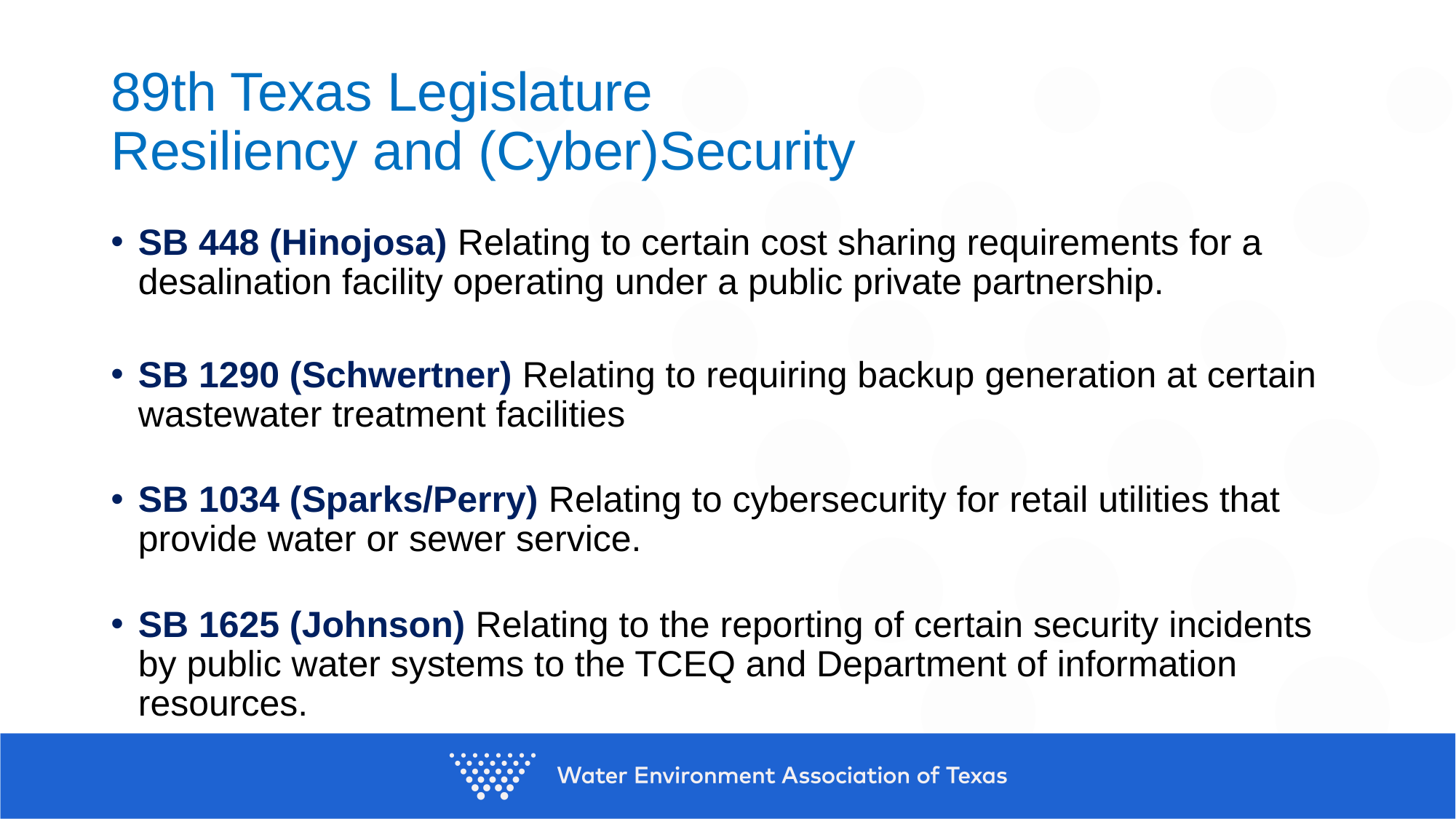

# 89th Texas Legislature Resiliency and (Cyber)Security
SB 448 (Hinojosa) Relating to certain cost sharing requirements for a desalination facility operating under a public private partnership.

SB 1290 (Schwertner) Relating to requiring backup generation at certain wastewater treatment facilities
SB 1034 (Sparks/Perry) Relating to cybersecurity for retail utilities that provide water or sewer service.
SB 1625 (Johnson) Relating to the reporting of certain security incidents by public water systems to the TCEQ and Department of information resources.